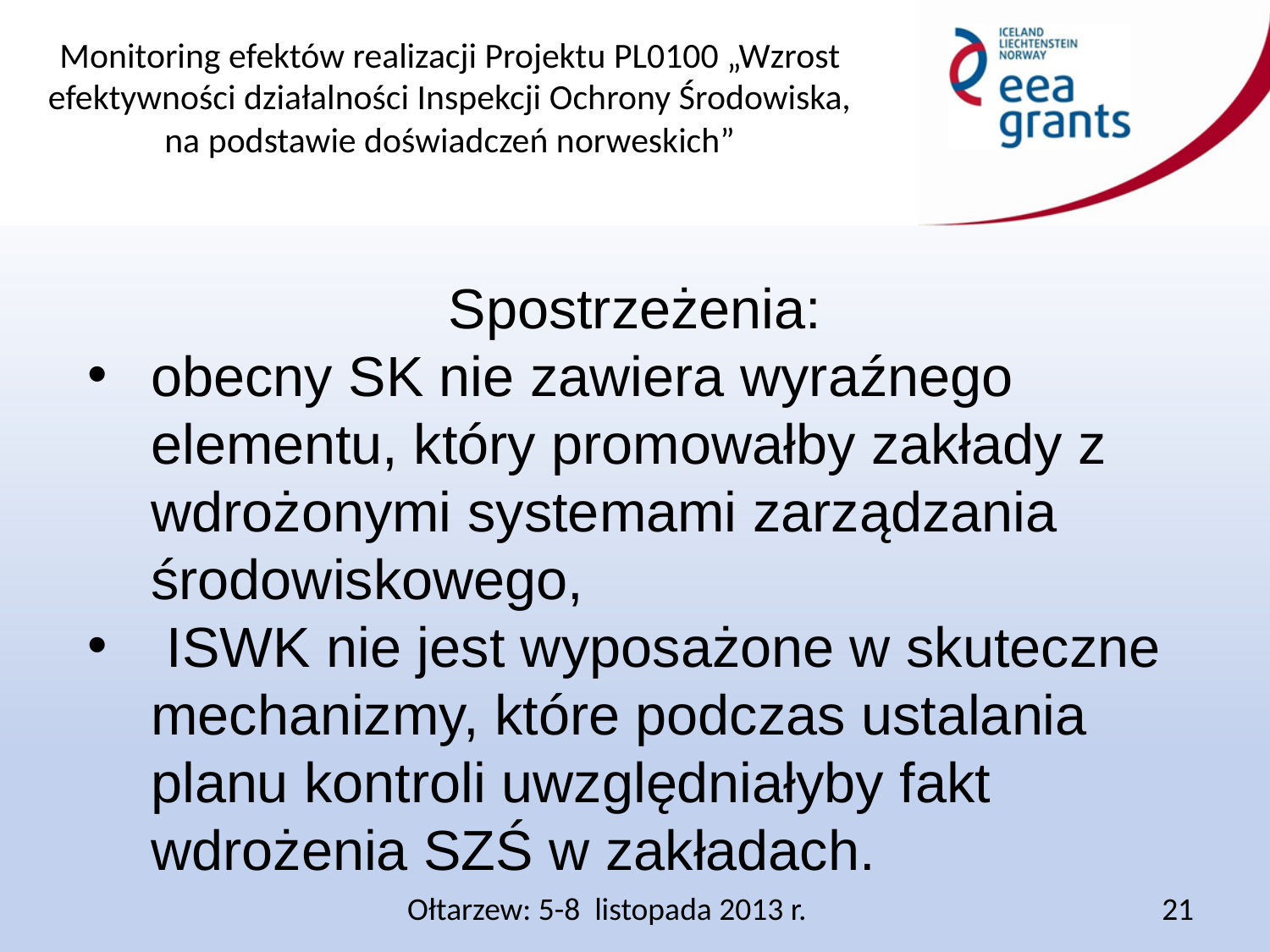

Spostrzeżenia:
obecny SK nie zawiera wyraźnego elementu, który promowałby zakłady z wdrożonymi systemami zarządzania środowiskowego,
 ISWK nie jest wyposażone w skuteczne mechanizmy, które podczas ustalania planu kontroli uwzględniałyby fakt wdrożenia SZŚ w zakładach.
Ołtarzew: 5-8  listopada 2013 r.
21